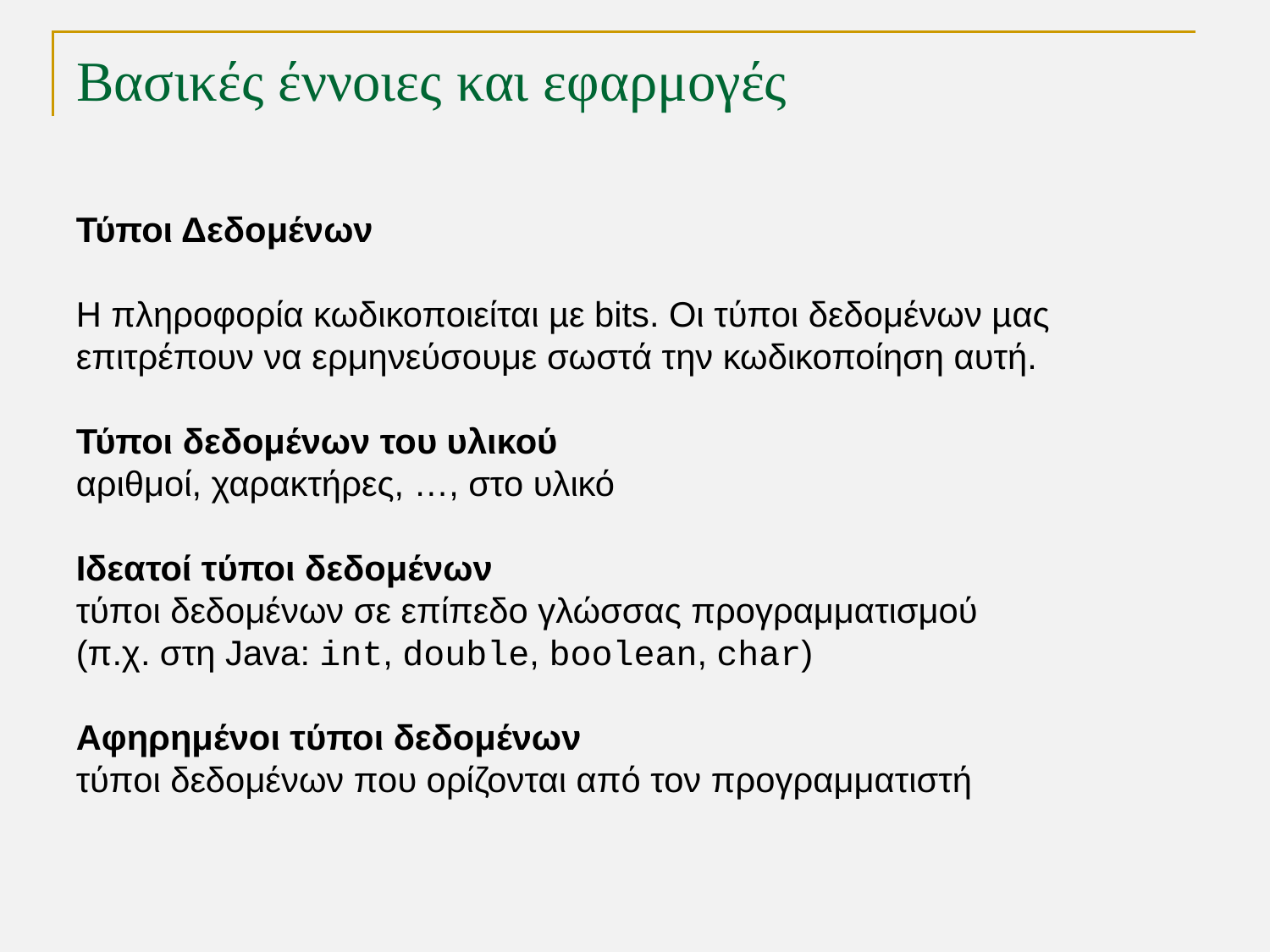

# Βασικές έννοιες και εφαρμογές
Τύποι Δεδομένων

Η πληροφορία κωδικοποιείται µε bits. Οι τύποι δεδομένων µας επιτρέπουν να ερμηνεύσουμε σωστά την κωδικοποίηση αυτή.

Τύποι δεδομένων του υλικού
αριθμοί, χαρακτήρες, …, στο υλικό

Ιδεατοί τύποι δεδομένων
τύποι δεδομένων σε επίπεδο γλώσσας προγραμματισμού
(π.χ. στη Java: int, double, boolean, char)

Αφηρημένοι τύποι δεδομένων
τύποι δεδομένων που ορίζονται από τον προγραμματιστή